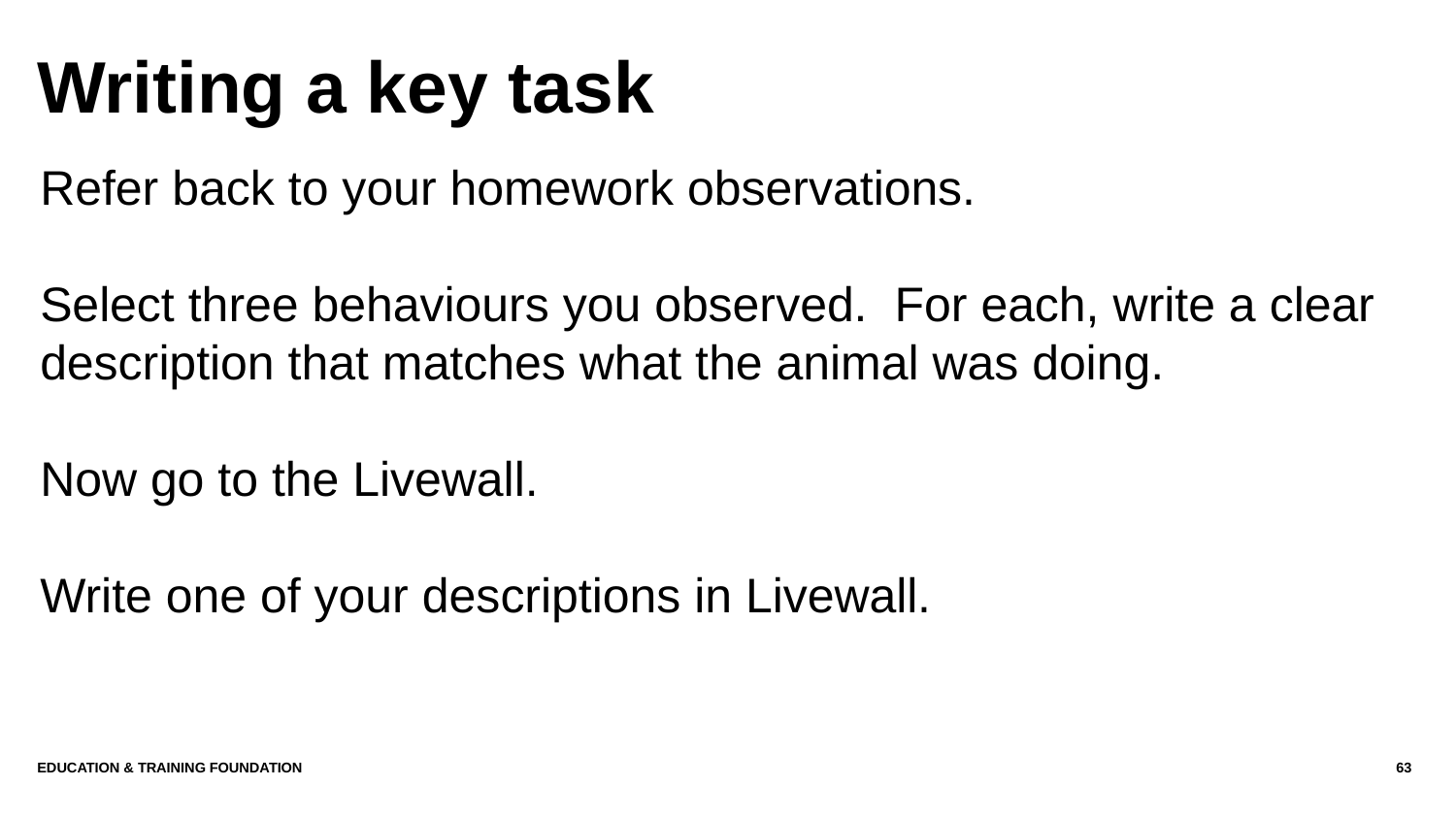

# Writing a key task
Refer back to your homework observations.

Select three behaviours you observed.  For each, write a clear description that matches what the animal was doing.

Now go to the Livewall.

Write one of your descriptions in Livewall.

Education & Training Foundation
63